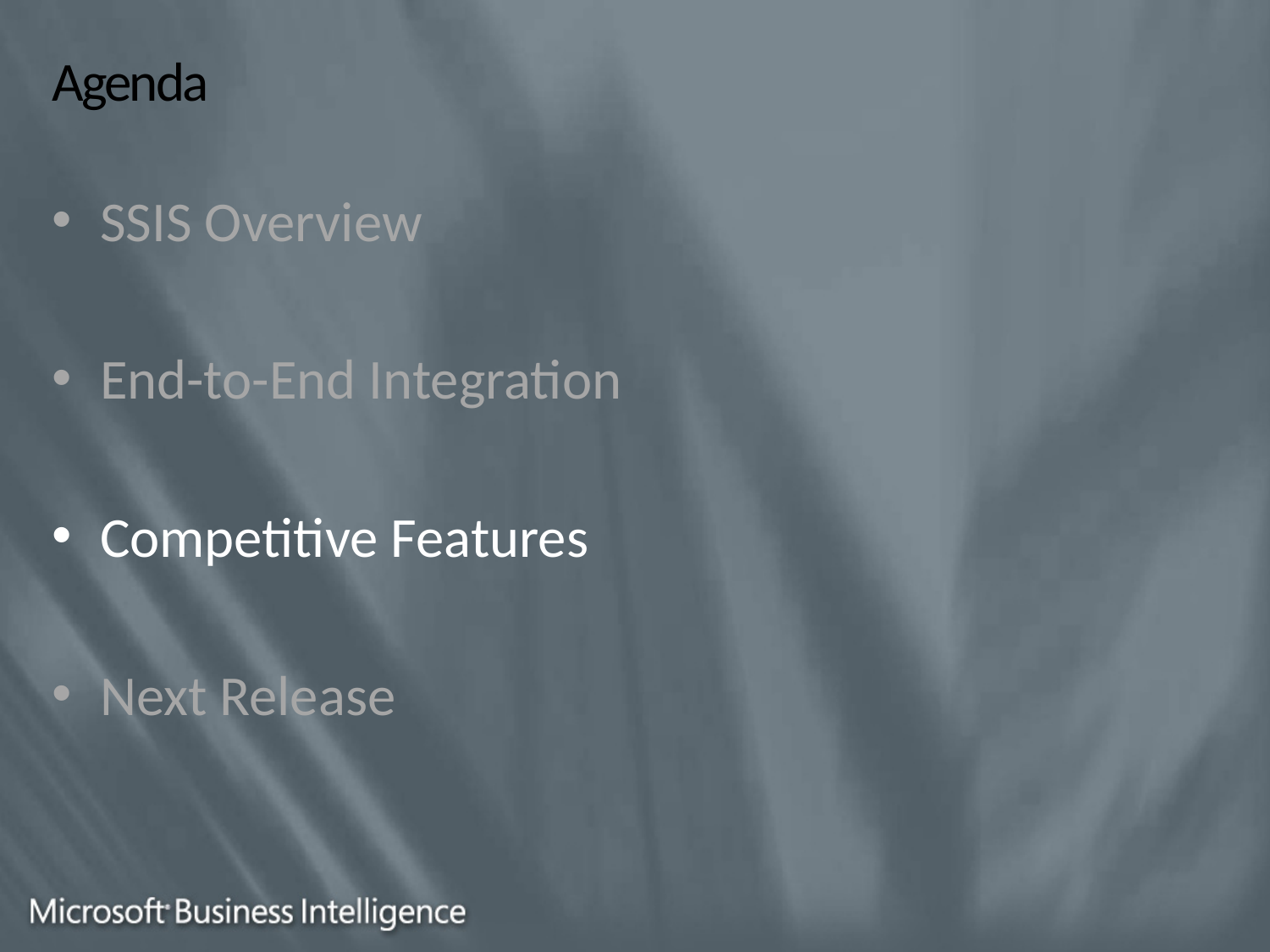

# Agenda
SSIS Overview

End-to-End Integration

Competitive Features

Next Release